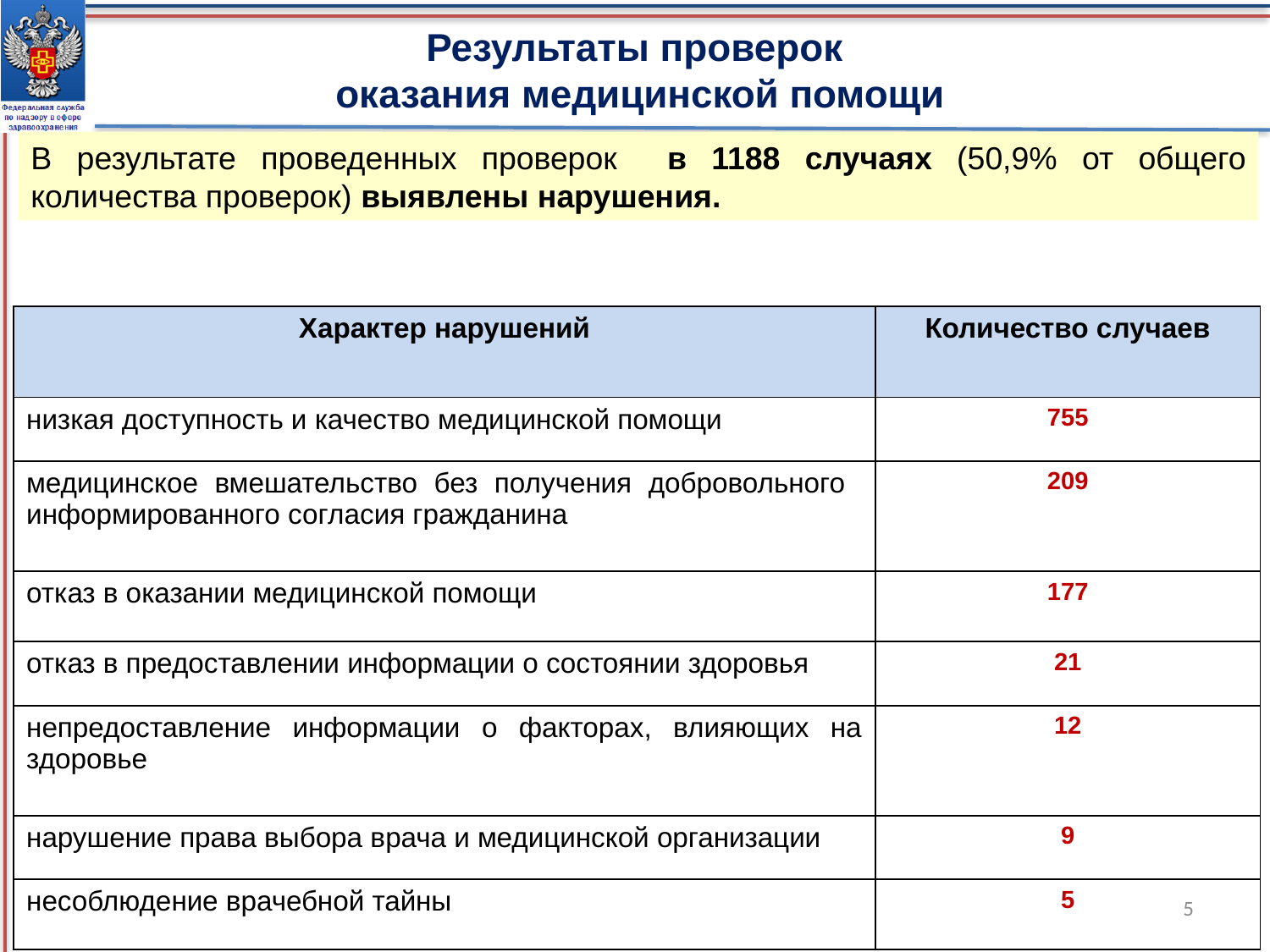

Результаты проверок
оказания медицинской помощи
В результате проведенных проверок  в 1188 случаях (50,9% от общего количества проверок) выявлены нарушения.
| Характер нарушений | Количество случаев |
| --- | --- |
| низкая доступность и качество медицинской помощи | 755 |
| медицинское вмешательство без получения добровольного информированного согласия гражданина | 209 |
| отказ в оказании медицинской помощи | 177 |
| отказ в предоставлении информации о состоянии здоровья | 21 |
| непредоставление информации о факторах, влияющих на здоровье | 12 |
| нарушение права выбора врача и медицинской организации | 9 |
| несоблюдение врачебной тайны | 5 |
5